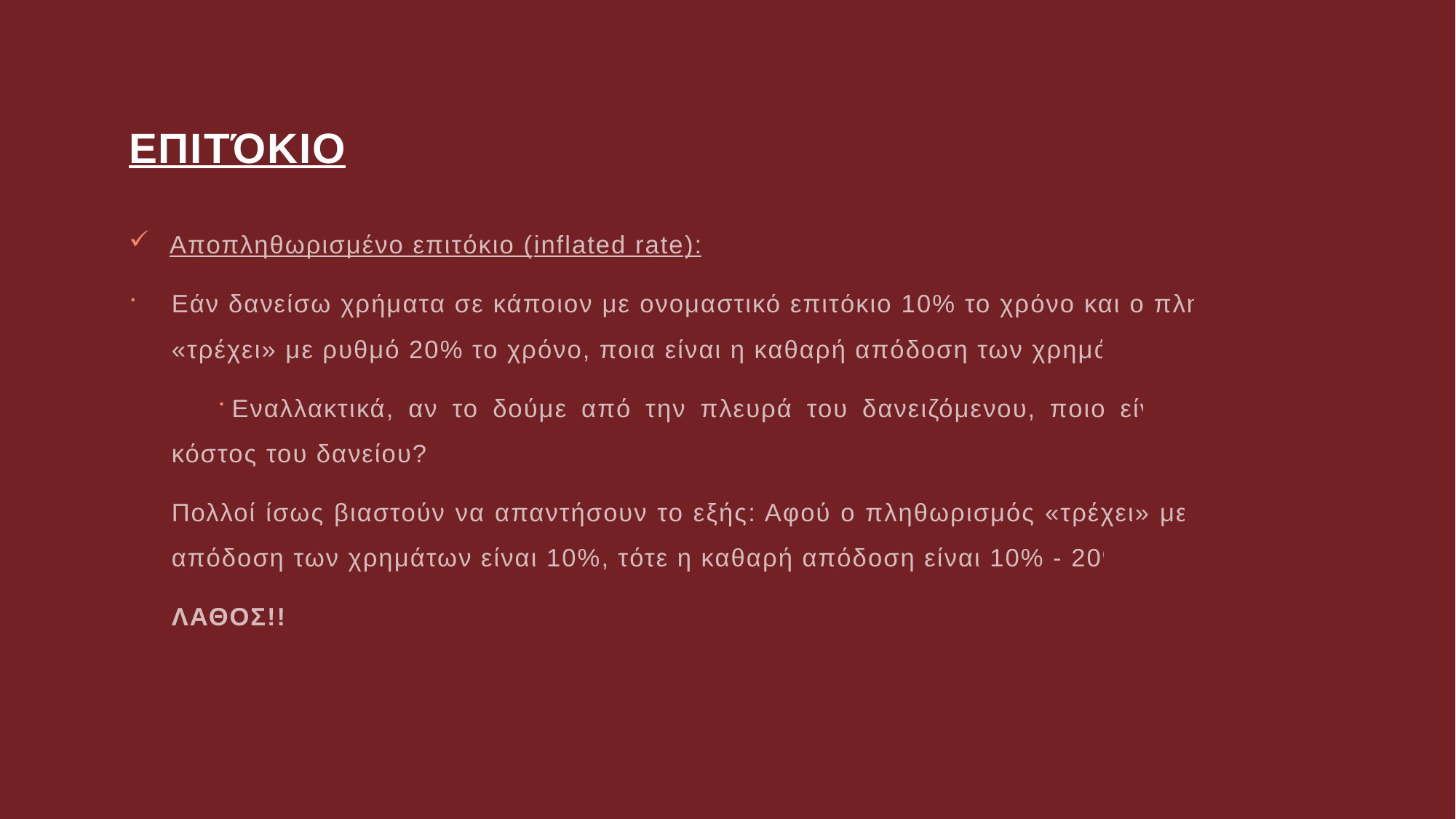

# Επιτόκιο
Αποπληθωρισμένο επιτόκιο (inflated rate):
Εάν δανείσω χρήματα σε κάποιον με ονομαστικό επιτόκιο 10% το χρόνο και ο πληθωρισμός «τρέχει» με ρυθμό 20% το χρόνο, ποια είναι η καθαρή απόδοση των χρημάτων μου;
Εναλλακτικά, αν το δούμε από την πλευρά του δανειζόμενου, ποιο είναι το καθαρό κόστος του δανείου???
Πολλοί ίσως βιαστούν να απαντήσουν το εξής: Αφού ο πληθωρισμός «τρέχει» με 20% και η απόδοση των χρημάτων είναι 10%, τότε η καθαρή απόδοση είναι 10% - 20%= -10%
ΛΑΘΟΣ!!!